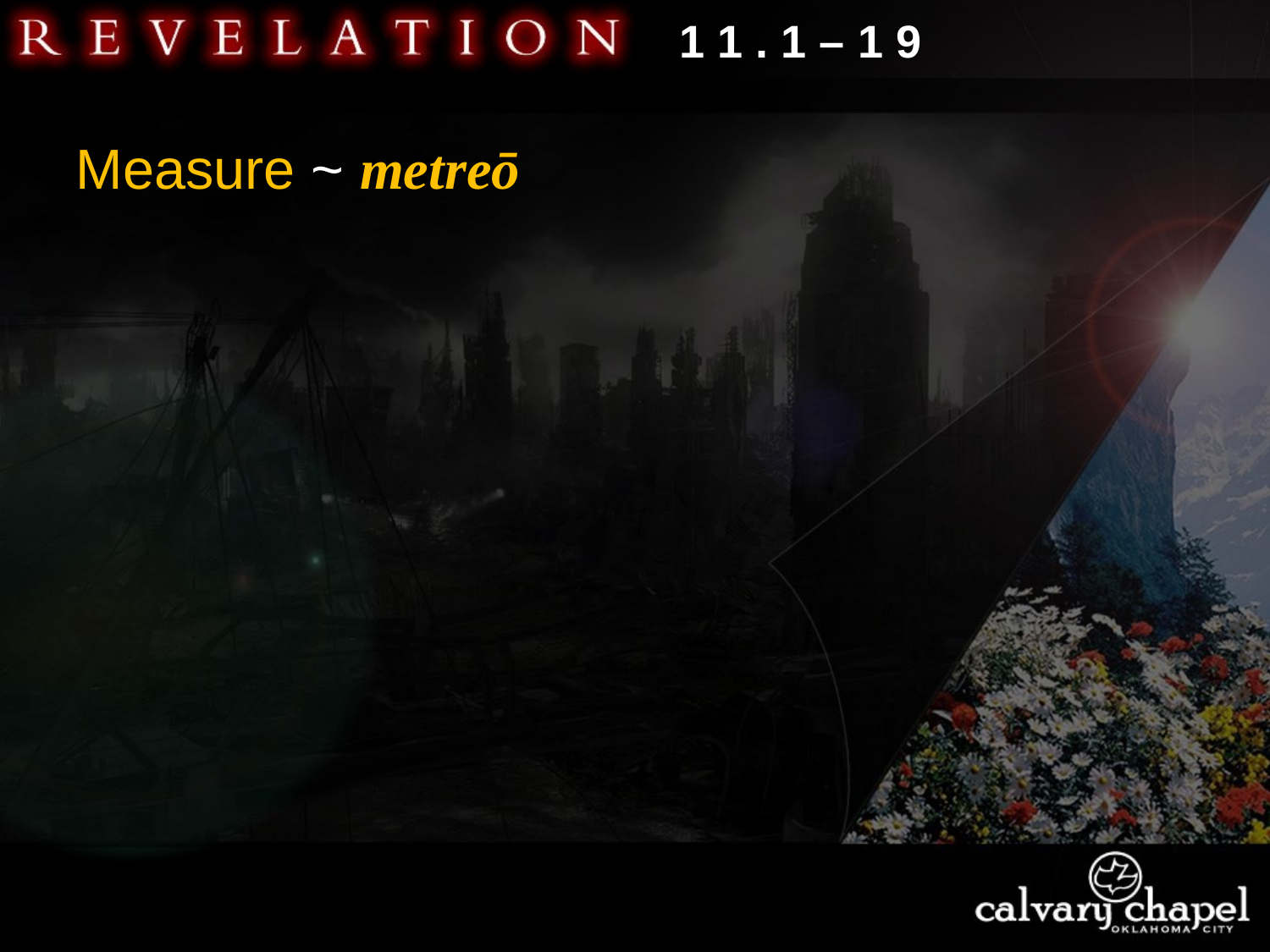

1 1 . 1 – 1 9
Measure ~ metreō